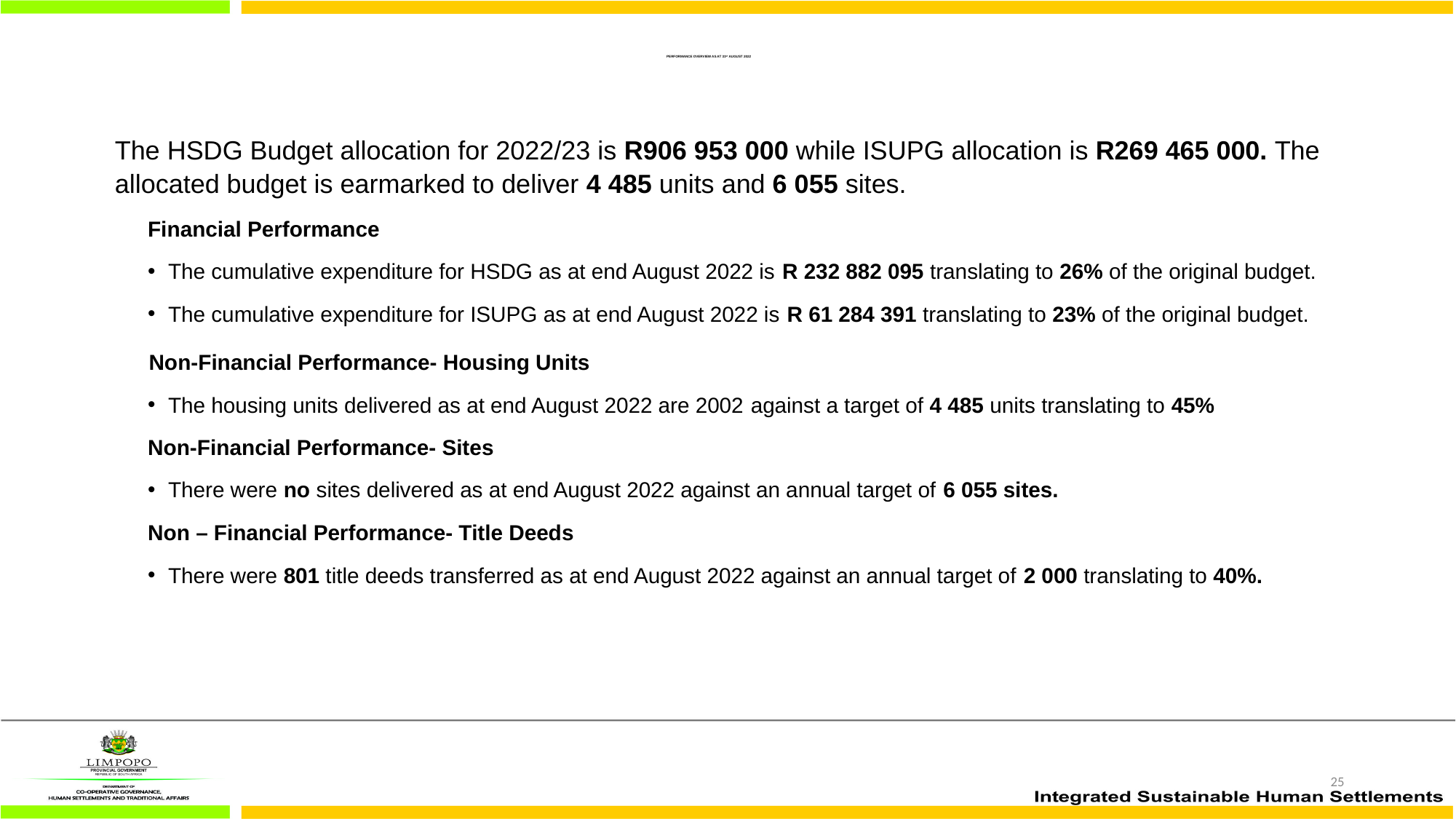

# PERFORMANCE OVERVIEW AS AT 31ST AUGUST 2022
The HSDG Budget allocation for 2022/23 is R906 953 000 while ISUPG allocation is R269 465 000. The allocated budget is earmarked to deliver 4 485 units and 6 055 sites.
Financial Performance
The cumulative expenditure for HSDG as at end August 2022 is R 232 882 095 translating to 26% of the original budget.
The cumulative expenditure for ISUPG as at end August 2022 is R 61 284 391 translating to 23% of the original budget.
       Non-Financial Performance- Housing Units
The housing units delivered as at end August 2022 are 2002 against a target of 4 485 units translating to 45%
Non-Financial Performance- Sites
There were no sites delivered as at end August 2022 against an annual target of 6 055 sites.
Non – Financial Performance- Title Deeds
There were 801 title deeds transferred as at end August 2022 against an annual target of 2 000 translating to 40%.

25